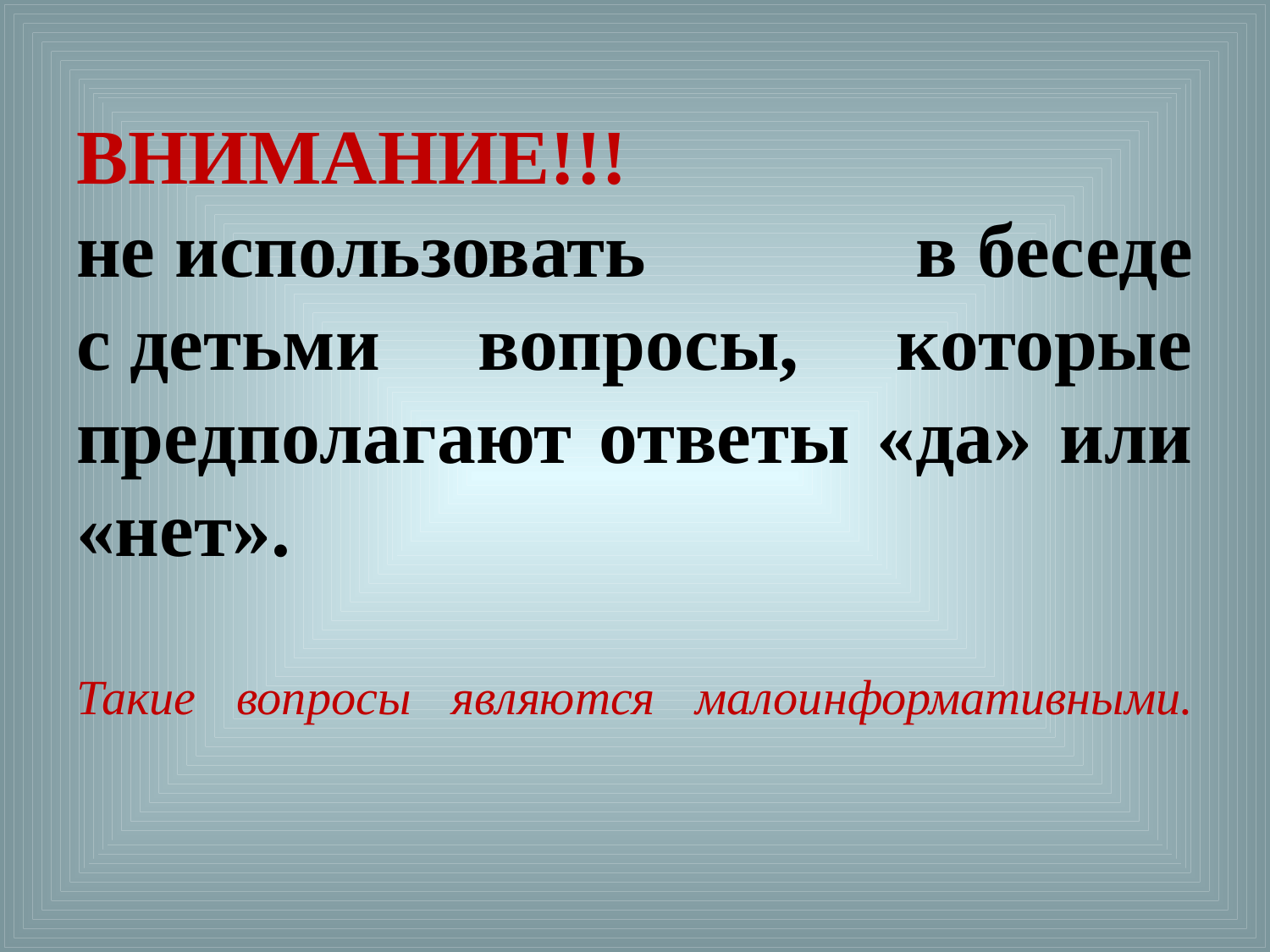

# ВНИМАНИЕ!!! не использовать в беседе с детьми вопросы, которые предполагают ответы «да» или «нет». Такие вопросы являются малоинформативными.